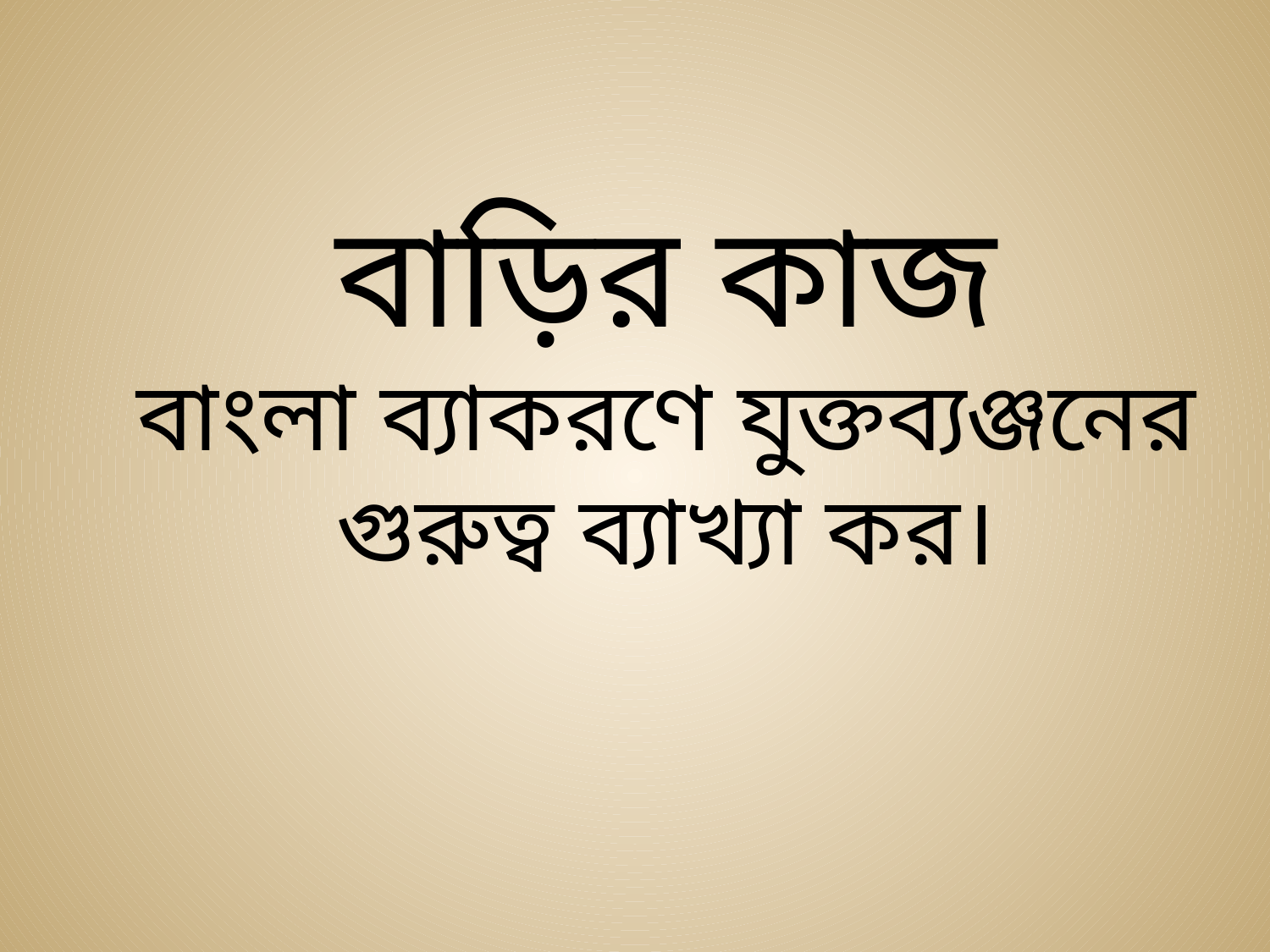

বাড়ির কাজ
বাংলা ব্যাকরণে যুক্তব্যঞ্জনের গুরুত্ব ব্যাখ্যা কর।